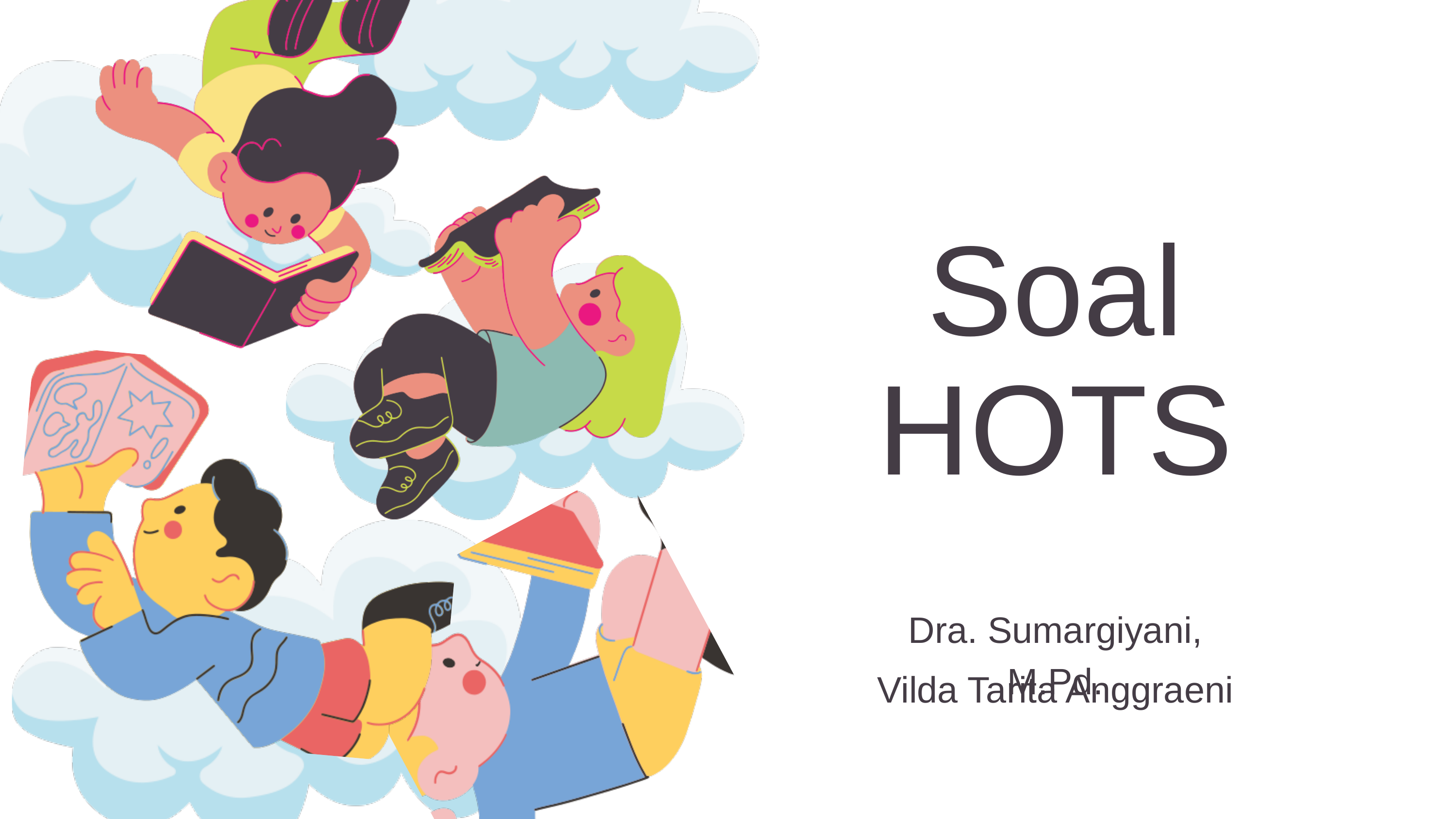

Soal HOTS

Dra. Sumargiyani, M.Pd.
Vilda Tarita Anggraeni